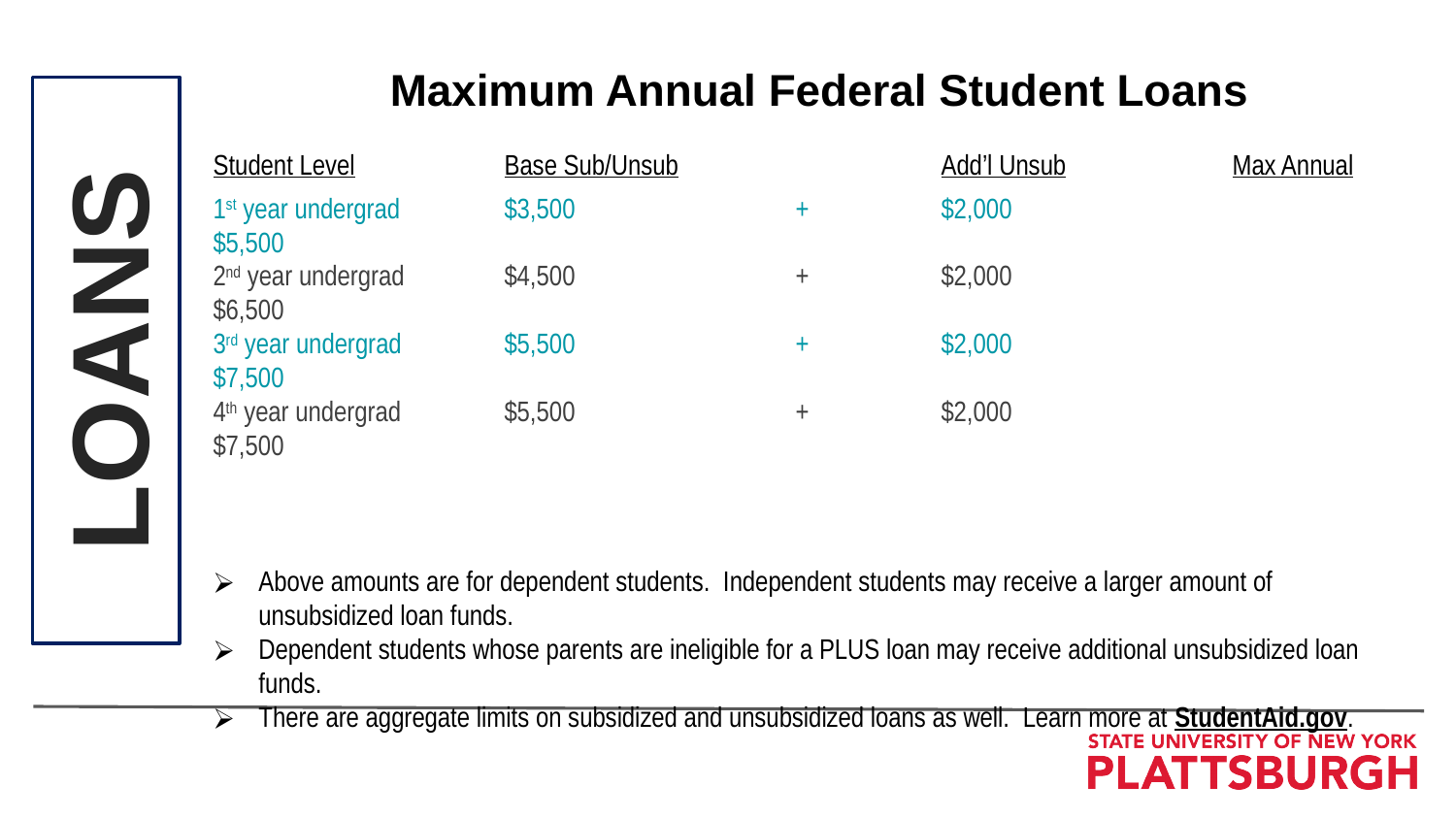

# Maximum Annual Federal Student Loans
Student Level		Base Sub/Unsub		Add’l Unsub		Max Annual
1st year undergrad	$3,500   		+	$2,000			$5,500
2nd year undergrad	$4,500   		+	$2,000			$6,500
3rd year undergrad	$5,500   		+	$2,000			$7,500
4th year undergrad	$5,500   		+	$2,000			$7,500

Above amounts are for dependent students.  Independent students may receive a larger amount of unsubsidized loan funds.
Dependent students whose parents are ineligible for a PLUS loan may receive additional unsubsidized loan funds.
There are aggregate limits on subsidized and unsubsidized loans as well.  Learn more at StudentAid.gov.
LOANS